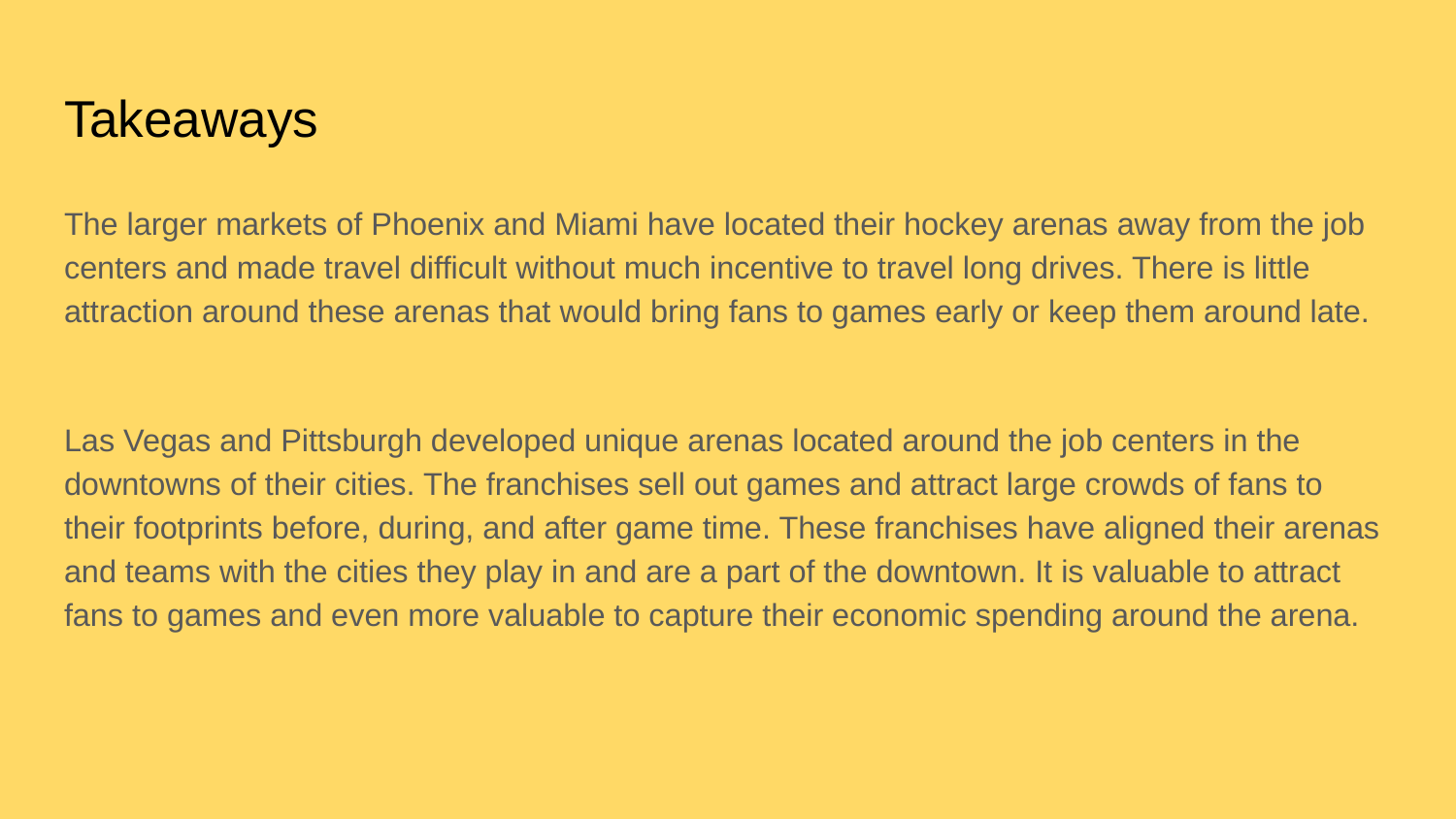

# Takeaways
The larger markets of Phoenix and Miami have located their hockey arenas away from the job centers and made travel difficult without much incentive to travel long drives. There is little attraction around these arenas that would bring fans to games early or keep them around late.

Las Vegas and Pittsburgh developed unique arenas located around the job centers in the downtowns of their cities. The franchises sell out games and attract large crowds of fans to their footprints before, during, and after game time. These franchises have aligned their arenas and teams with the cities they play in and are a part of the downtown. It is valuable to attract fans to games and even more valuable to capture their economic spending around the arena.